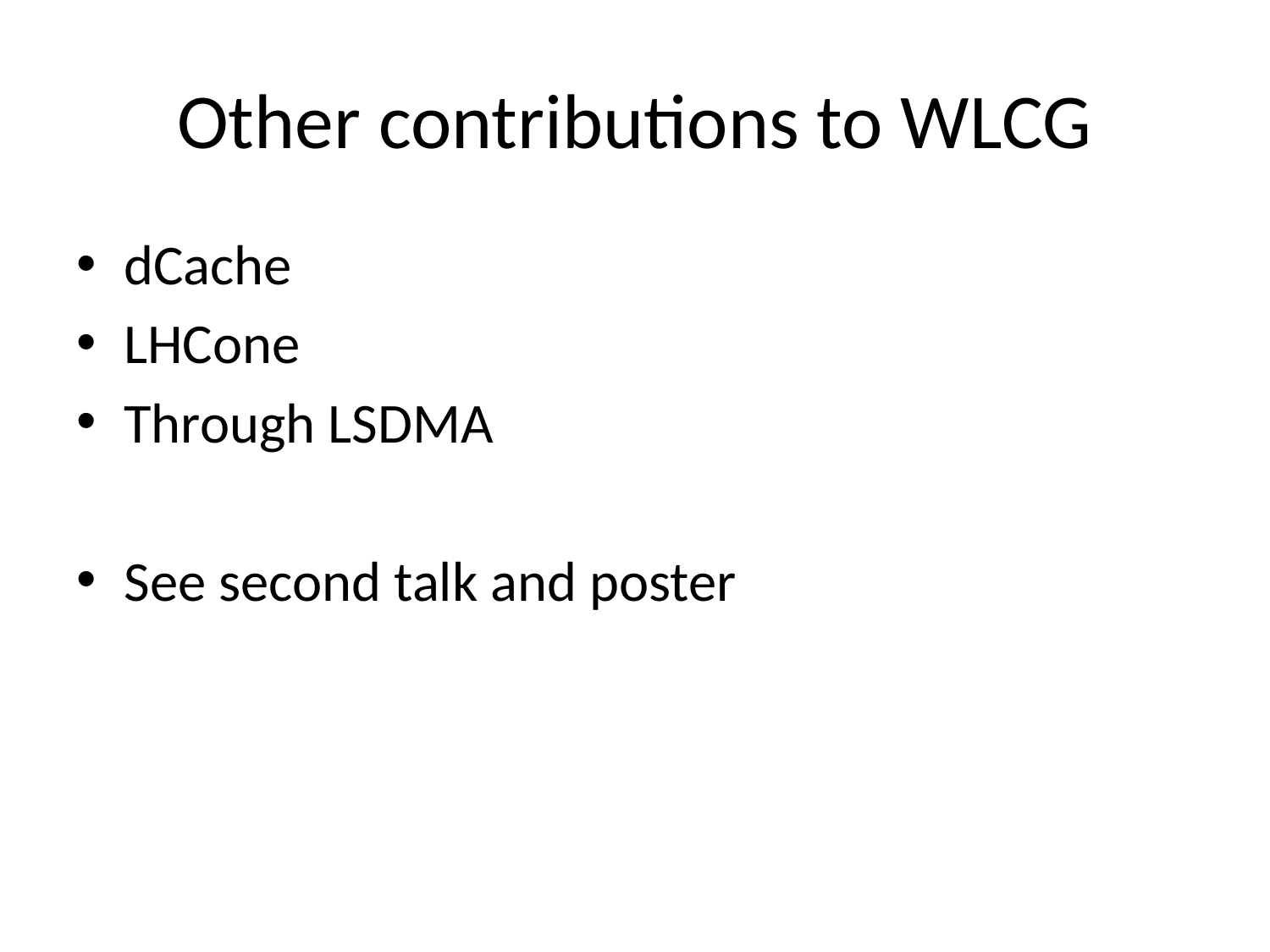

# Other contributions to WLCG
dCache
LHCone
Through LSDMA

See second talk and poster